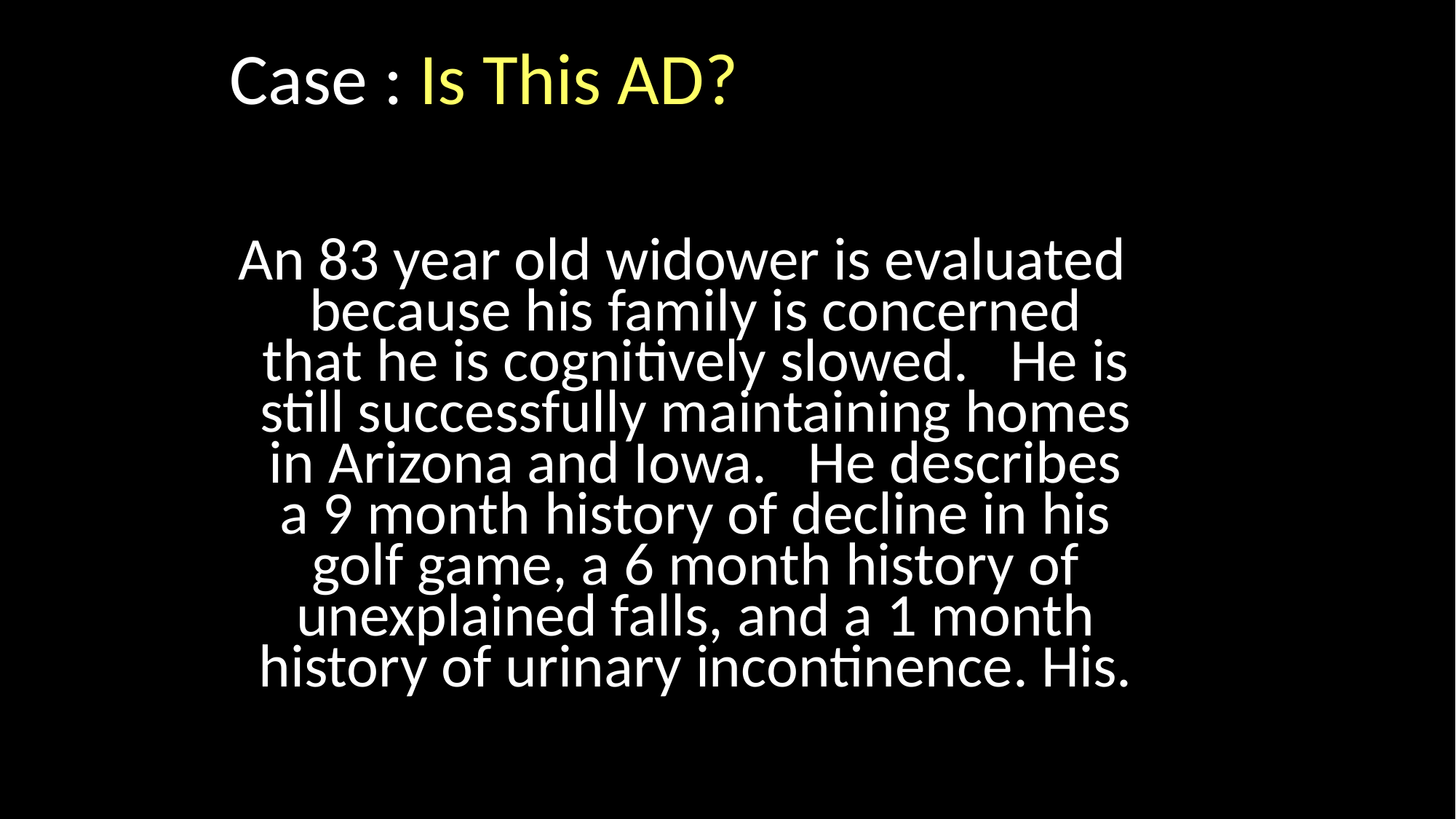

# Case : Is This AD?

An 83 year old widower is evaluated because his family is concerned that he is cognitively slowed.   He is still successfully maintaining homes in Arizona and Iowa.   He describes a 9 month history of decline in his golf game, a 6 month history of unexplained falls, and a 1 month history of urinary incontinence. His.